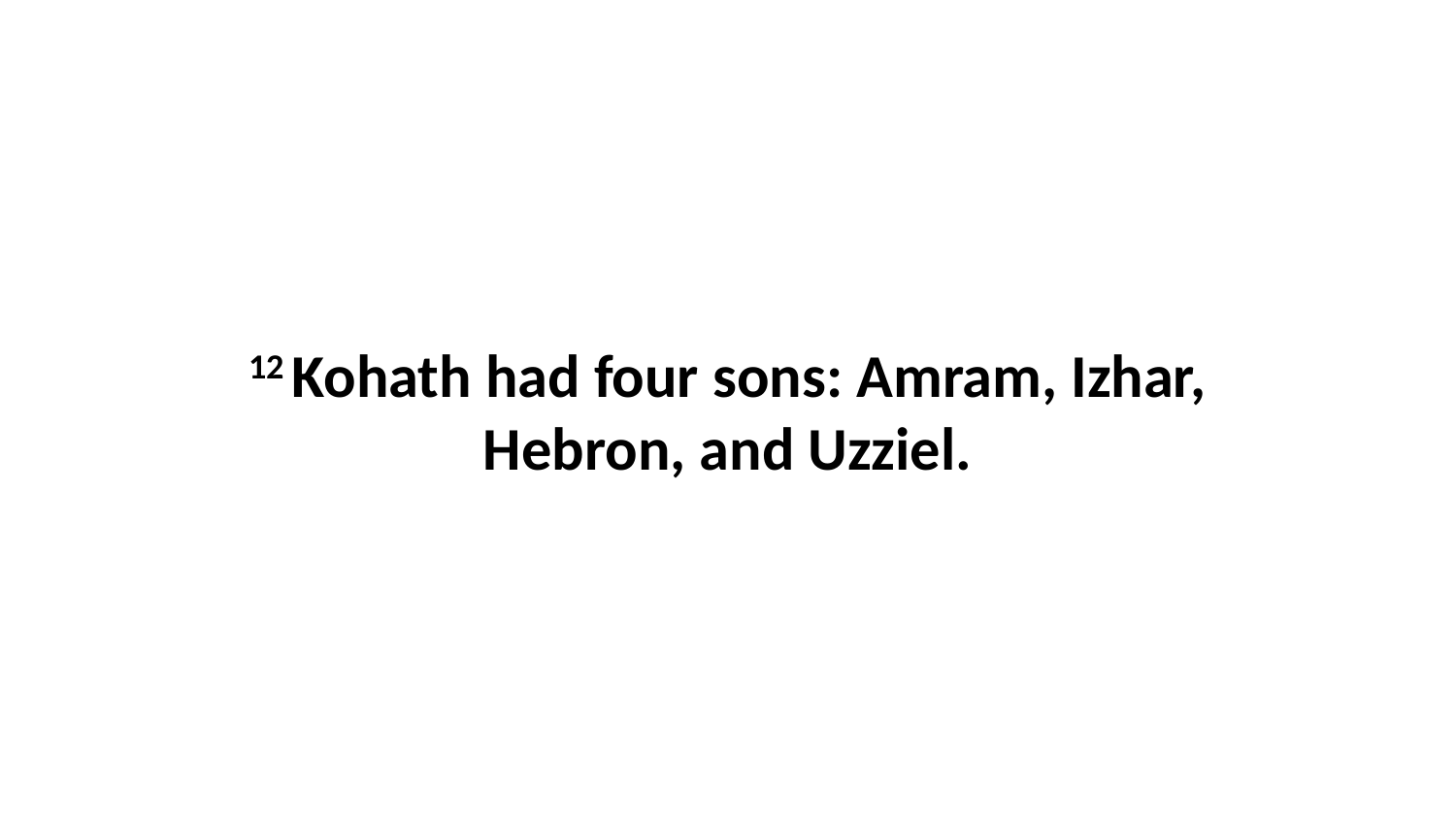

12 Kohath had four sons: Amram, Izhar, Hebron, and Uzziel.